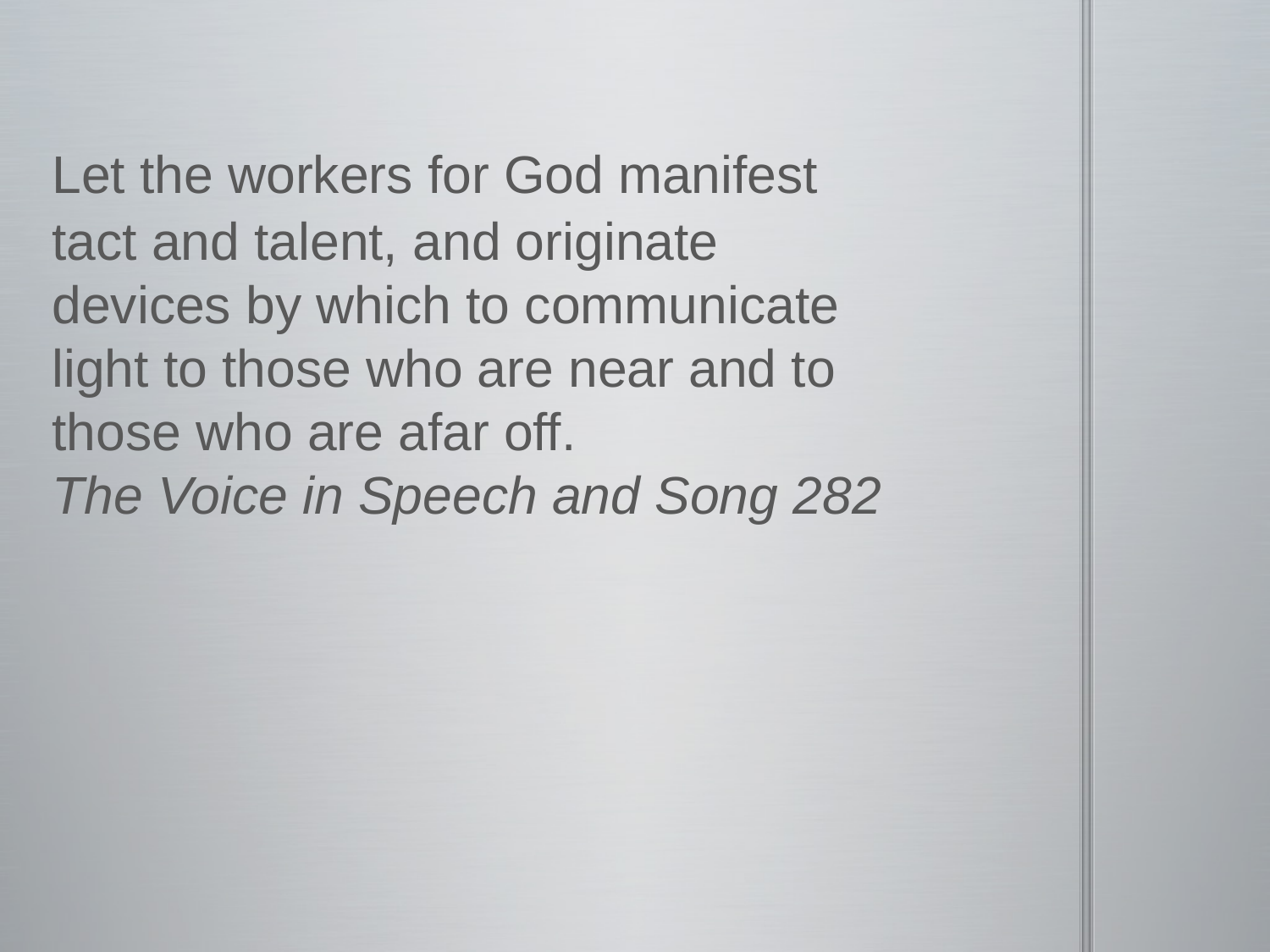

Let the workers for God manifest tact and talent, and originate devices by which to communicate light to those who are near and to those who are afar off.
The Voice in Speech and Song 282